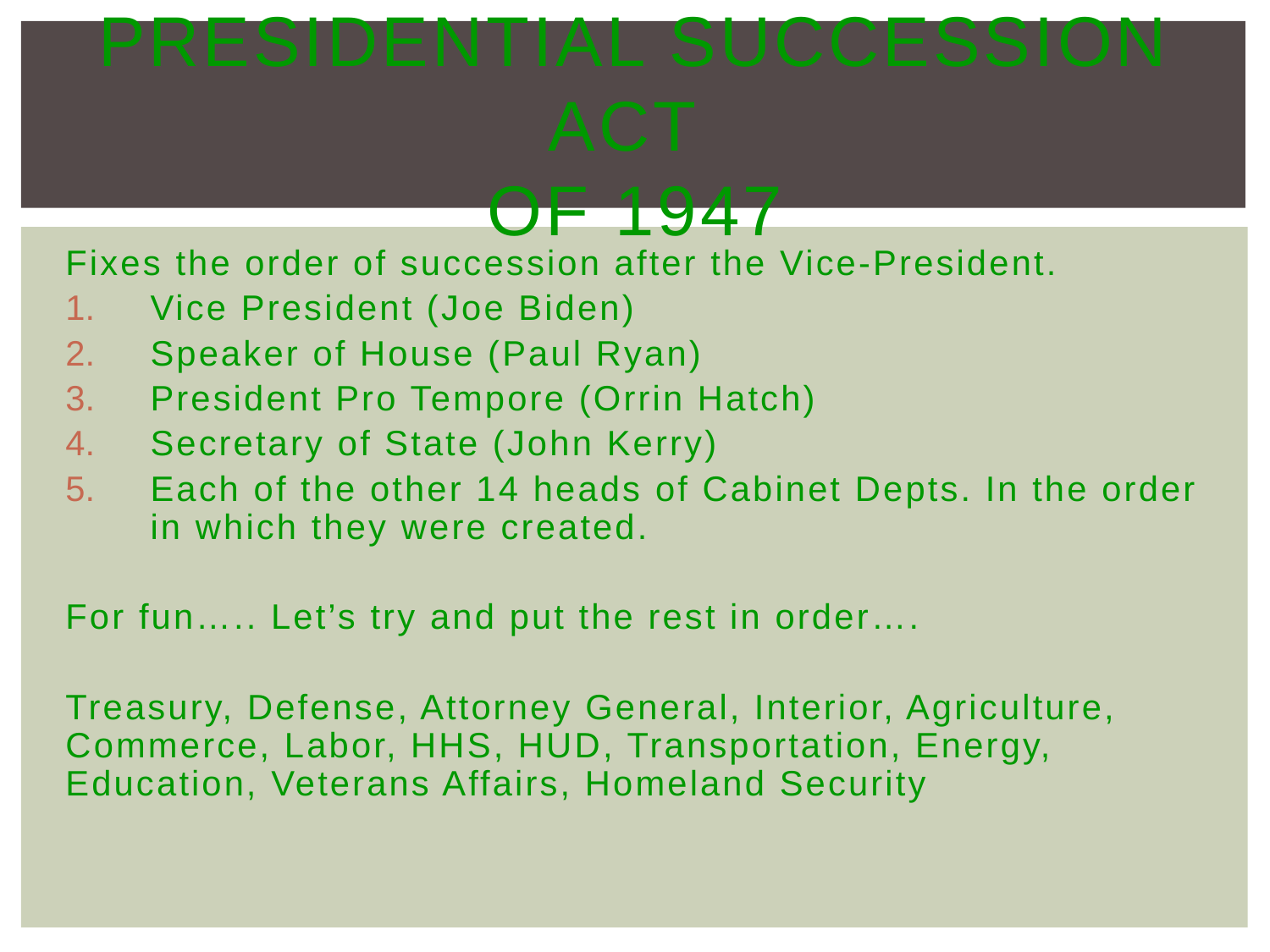

# Presidential Succession Act of 1947
Fixes the order of succession after the Vice-President.
Vice President (Joe Biden)
Speaker of House (Paul Ryan)
President Pro Tempore (Orrin Hatch)
Secretary of State (John Kerry)
Each of the other 14 heads of Cabinet Depts. In the order in which they were created.

For fun….. Let’s try and put the rest in order….

Treasury, Defense, Attorney General, Interior, Agriculture, Commerce, Labor, HHS, HUD, Transportation, Energy, Education, Veterans Affairs, Homeland Security